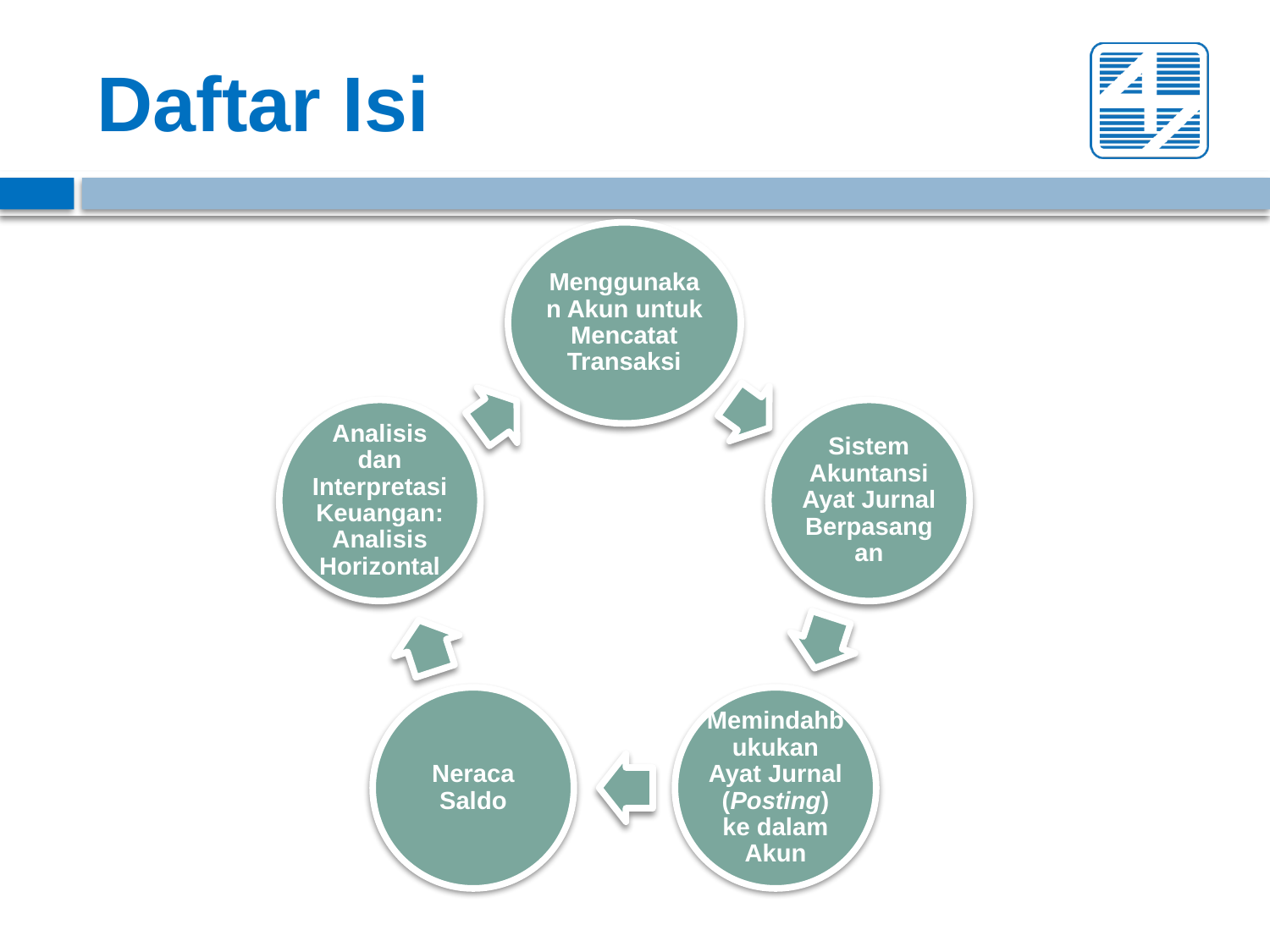

# Daftar Isi
Menggunakan Akun untuk Mencatat Transaksi

Sistem Akuntansi Ayat Jurnal Berpasangan

Memindahbukukan Ayat Jurnal (Posting) ke dalam Akun

Neraca Saldo

Analisis dan Interpretasi Keuangan: Analisis Horizontal